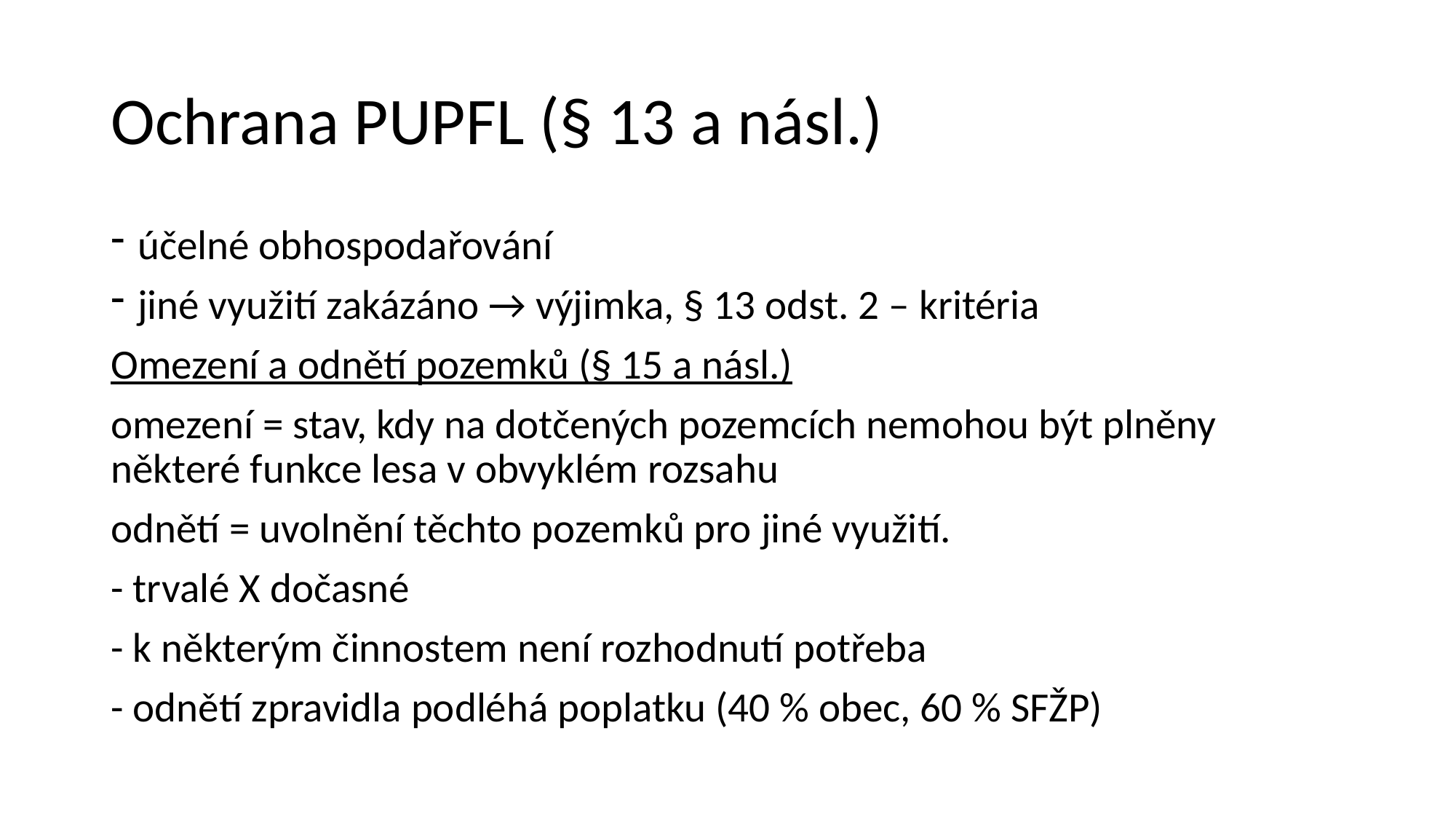

# Ochrana PUPFL (§ 13 a násl.)
účelné obhospodařování
jiné využití zakázáno → výjimka, § 13 odst. 2 – kritéria
Omezení a odnětí pozemků (§ 15 a násl.)
omezení = stav, kdy na dotčených pozemcích nemohou být plněny některé funkce lesa v obvyklém rozsahu
odnětí = uvolnění těchto pozemků pro jiné využití.
- trvalé X dočasné
- k některým činnostem není rozhodnutí potřeba
- odnětí zpravidla podléhá poplatku (40 % obec, 60 % SFŽP)